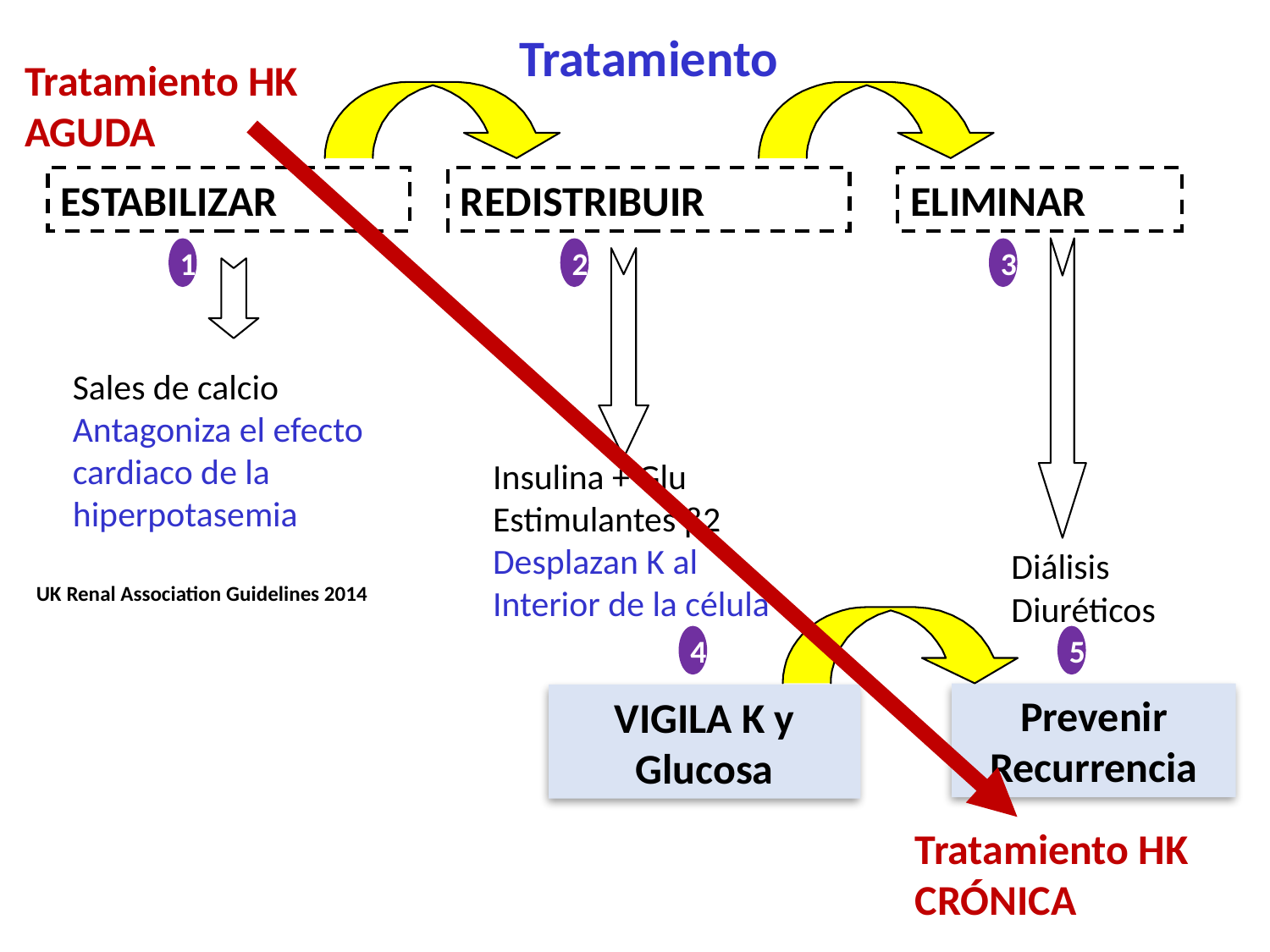

# Tratamiento
Tratamiento HK
AGUDA

ESTABILIZAR
REDISTRIBUIR
ELIMINAR
1
2
3

Sales de calcio
Antagoniza el efecto
cardiaco de la
hiperpotasemia

Insulina + Glu
Estimulantes β2
Desplazan K al
Interior de la célula
Diálisis
Diuréticos

UK Renal Association Guidelines 2014

4
5
Prevenir Recurrencia
VIGILA K y Glucosa
Tratamiento HK
CRÓNICA